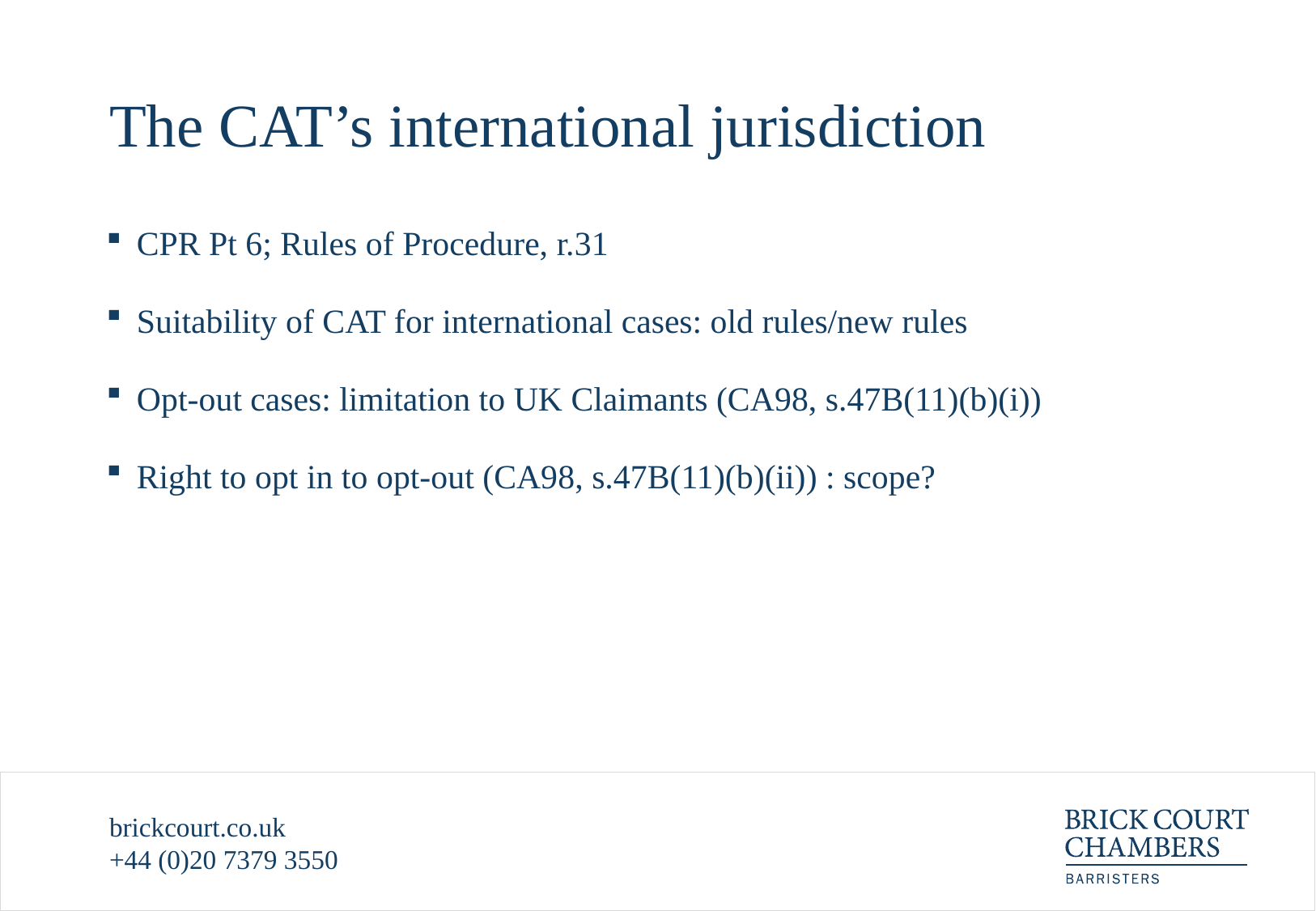

# The CAT’s international jurisdiction
CPR Pt 6; Rules of Procedure, r.31
Suitability of CAT for international cases: old rules/new rules
Opt-out cases: limitation to UK Claimants (CA98, s.47B(11)(b)(i))
Right to opt in to opt-out (CA98, s.47B(11)(b)(ii)) : scope?

brickcourt.co.uk
+44 (0)20 7379 3550